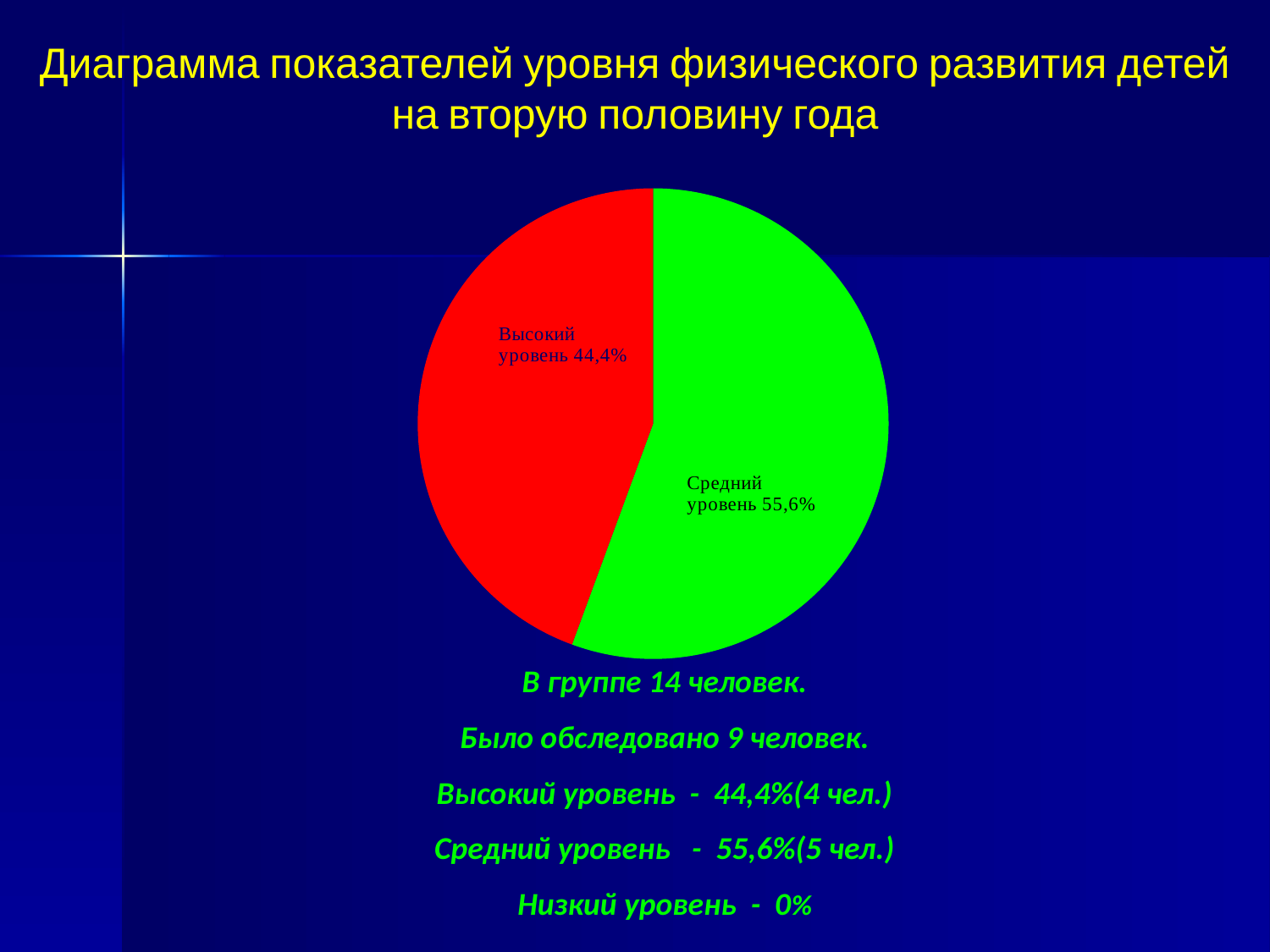

Диаграмма показателей уровня физического развития детей на вторую половину года

### Chart

| Category | Продажи |
|---|---|
| Кв. 1 | 55.6 |
| Кв. 2 | 44.4 |
В группе 14 человек.
Было обследовано 9 человек.
Высокий уровень  -  44,4%(4 чел.)
Средний уровень   -  55,6%(5 чел.)
Низкий уровень  -  0%